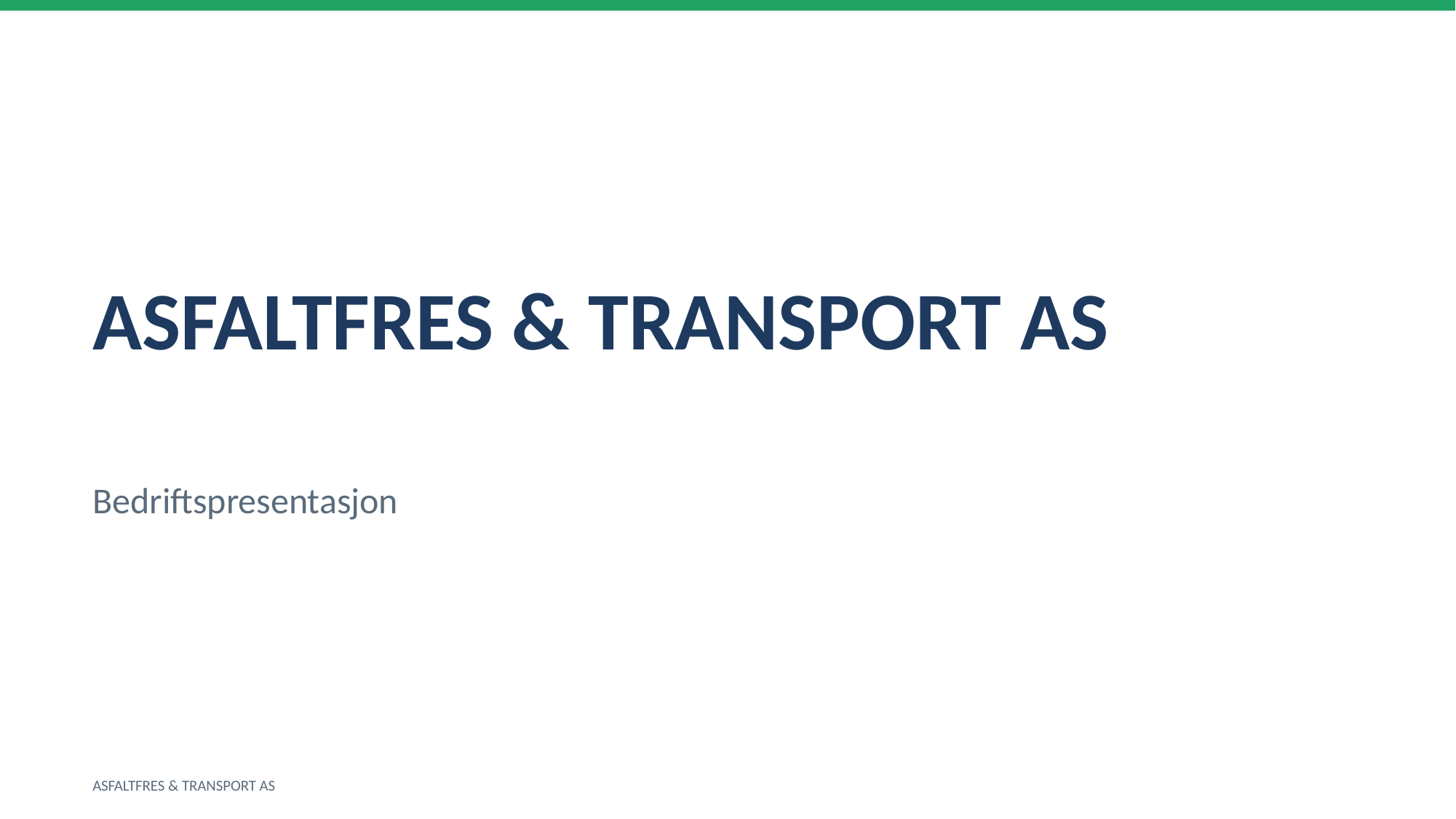

ASFALTFRES & TRANSPORT AS
Bedriftspresentasjon
ASFALTFRES & TRANSPORT AS